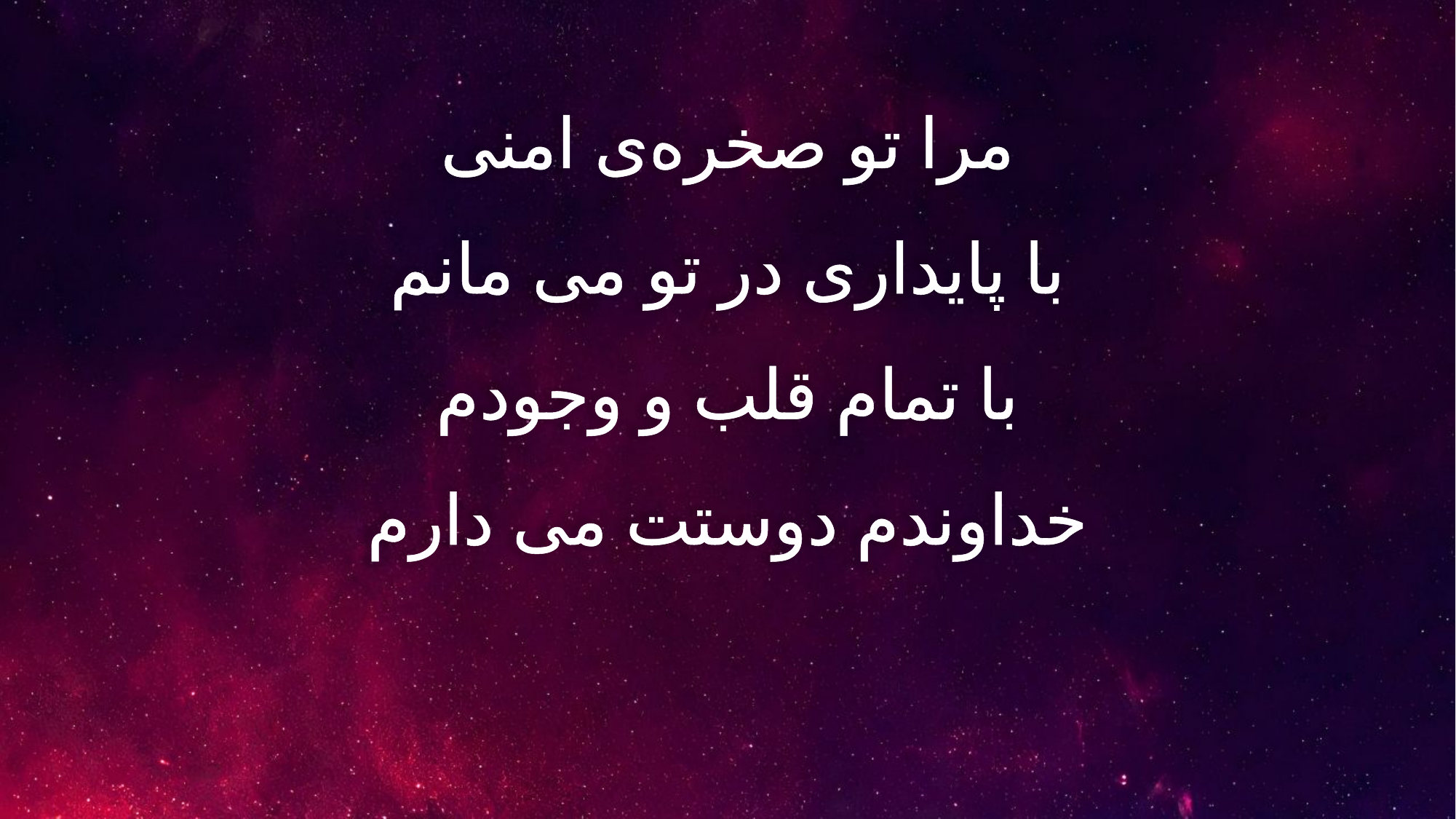

مرا تو صخره‌ی امنی
با پایداری در تو می مانم
با تمام قلب و وجودم
خداوندم دوستت می ‌دارم